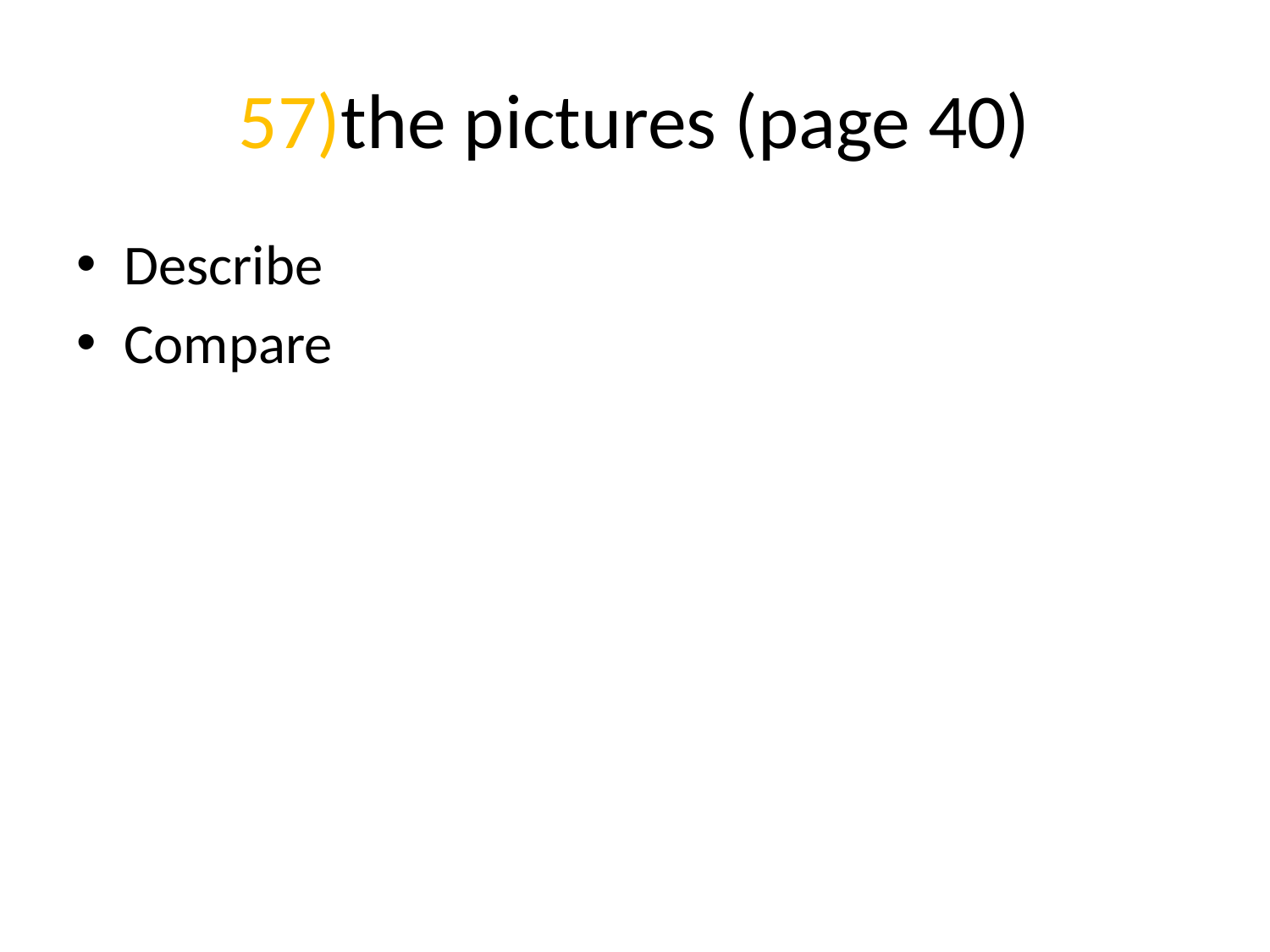

# 57)the pictures (page 40)
Describe
Compare